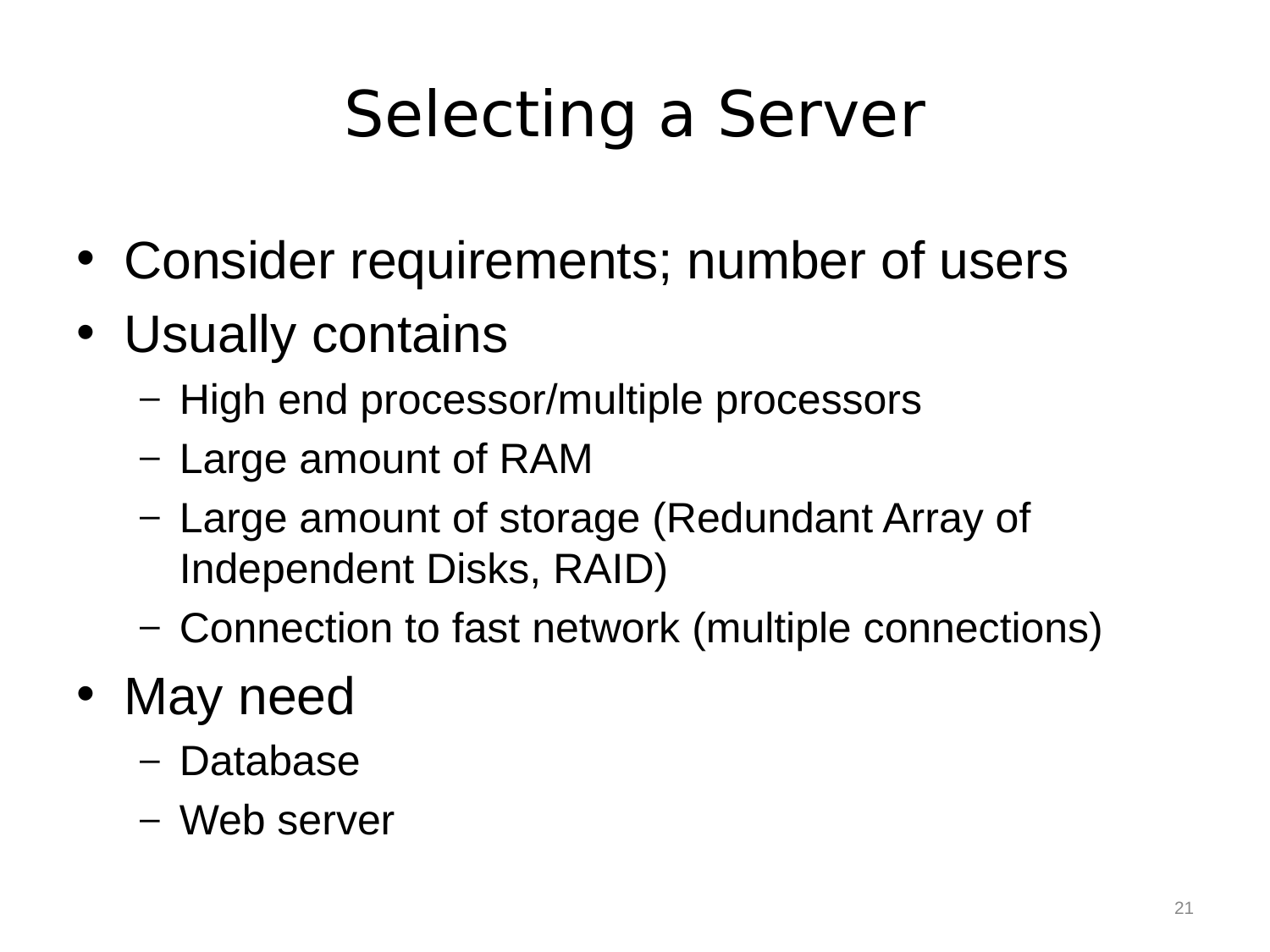

# Selecting a Server
Consider requirements; number of users
Usually contains
High end processor/multiple processors
Large amount of RAM
Large amount of storage (Redundant Array of Independent Disks, RAID)
Connection to fast network (multiple connections)
May need
Database
Web server
21